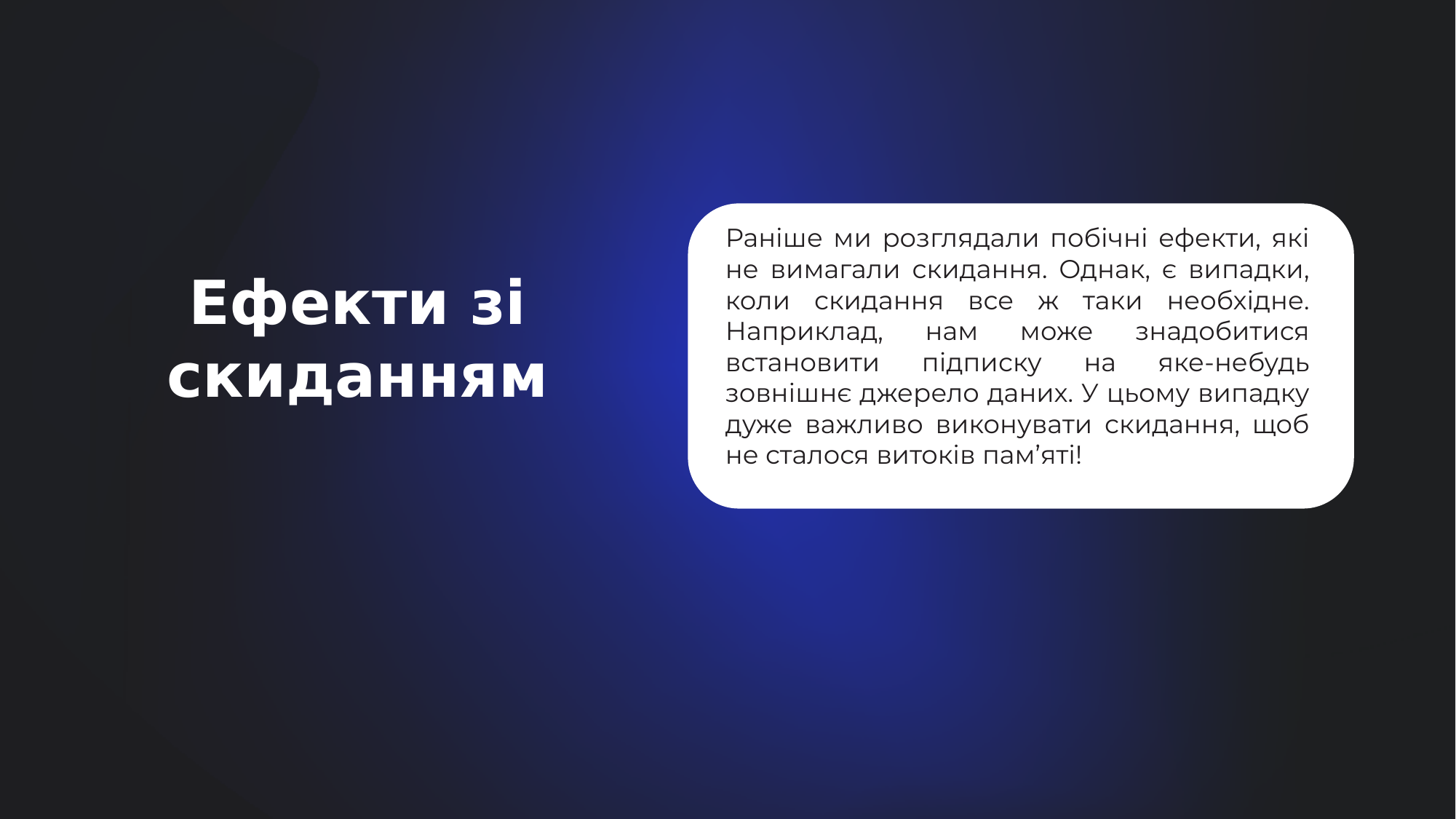

Раніше ми розглядали побічні ефекти, які не вимагали скидання. Однак, є випадки, коли скидання все ж таки необхідне. Наприклад, нам може знадобитися встановити підписку на яке-небудь зовнішнє джерело даних. У цьому випадку дуже важливо виконувати скидання, щоб не сталося витоків пам’яті!
Ефекти зі скиданням